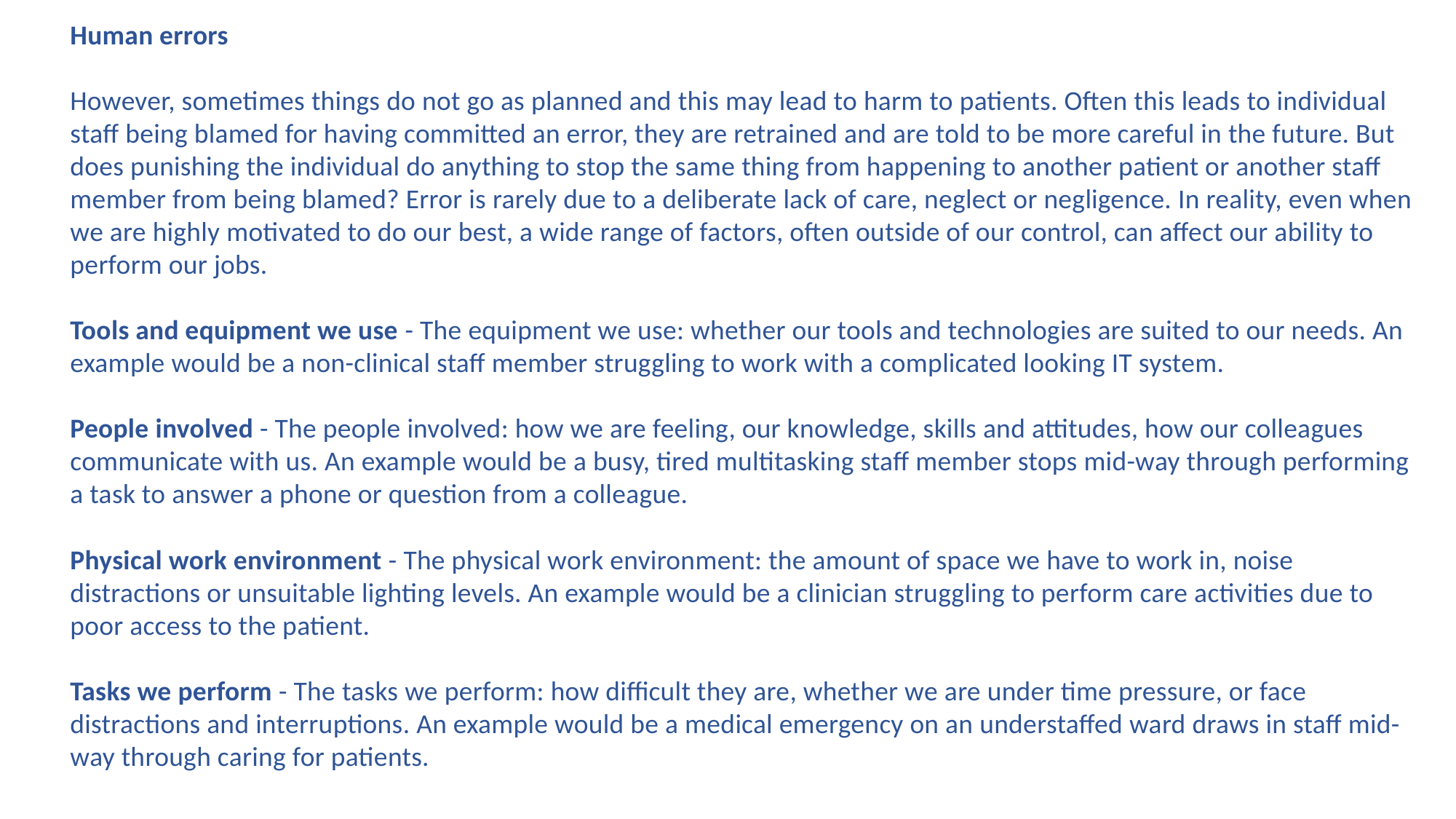

Human errors

However, sometimes things do not go as planned and this may lead to harm to patients. Often this leads to individual staff being blamed for having committed an error, they are retrained and are told to be more careful in the future. But does punishing the individual do anything to stop the same thing from happening to another patient or another staff member from being blamed? Error is rarely due to a deliberate lack of care, neglect or negligence. In reality, even when we are highly motivated to do our best, a wide range of factors, often outside of our control, can affect our ability to perform our jobs.

Tools and equipment we use - The equipment we use: whether our tools and technologies are suited to our needs. An example would be a non-clinical staff member struggling to work with a complicated looking IT system.

People involved - The people involved: how we are feeling, our knowledge, skills and attitudes, how our colleagues communicate with us. An example would be a busy, tired multitasking staff member stops mid-way through performing a task to answer a phone or question from a colleague.

Physical work environment - The physical work environment: the amount of space we have to work in, noise distractions or unsuitable lighting levels. An example would be a clinician struggling to perform care activities due to poor access to the patient.

Tasks we perform - The tasks we perform: how difficult they are, whether we are under time pressure, or face distractions and interruptions. An example would be a medical emergency on an understaffed ward draws in staff mid-way through caring for patients.